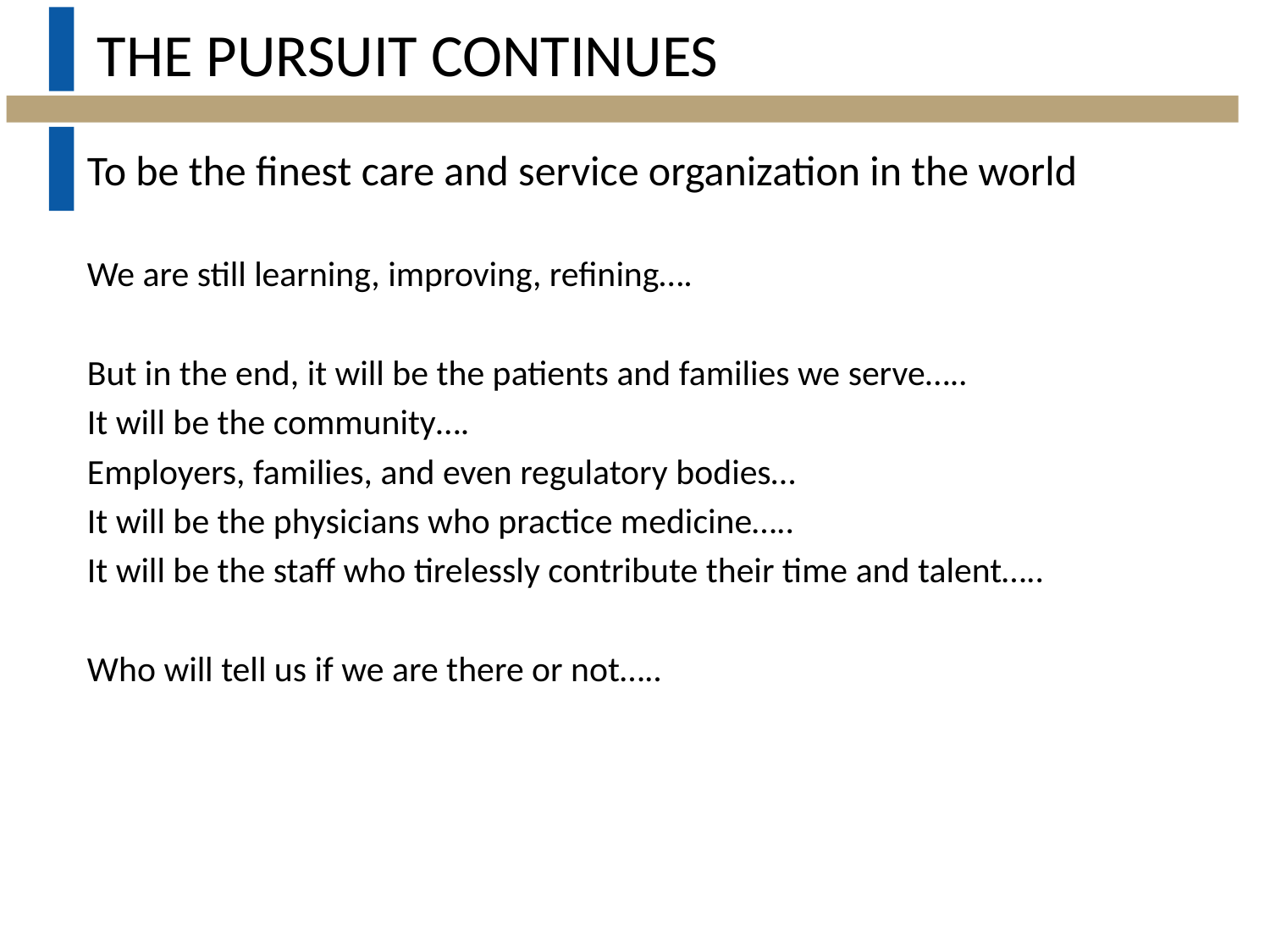

# The pursuit continues
To be the finest care and service organization in the world

We are still learning, improving, refining….

But in the end, it will be the patients and families we serve…..
It will be the community….
Employers, families, and even regulatory bodies…
It will be the physicians who practice medicine…..
It will be the staff who tirelessly contribute their time and talent…..

Who will tell us if we are there or not…..